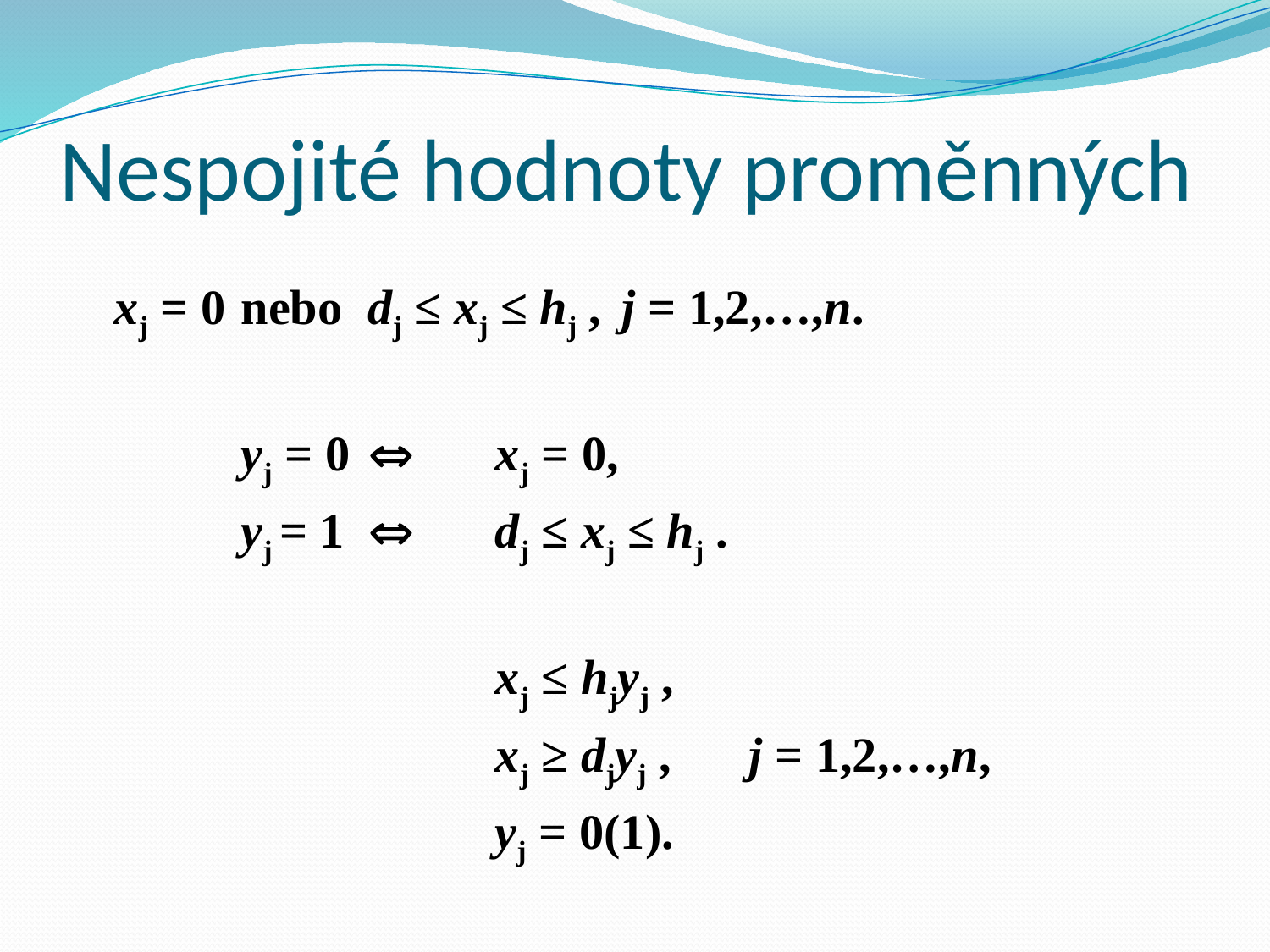

# Nespojité hodnoty proměnných
	xj = 0	nebo	dj ≤ xj ≤ hj , 	j = 1,2,…,n.

		yj = 0	⇔	xj = 0,
		yj = 1	⇔	dj ≤ xj ≤ hj .

				xj ≤ hjyj ,
				xj ≥ djyj ,	j = 1,2,…,n,
				yj = 0(1).